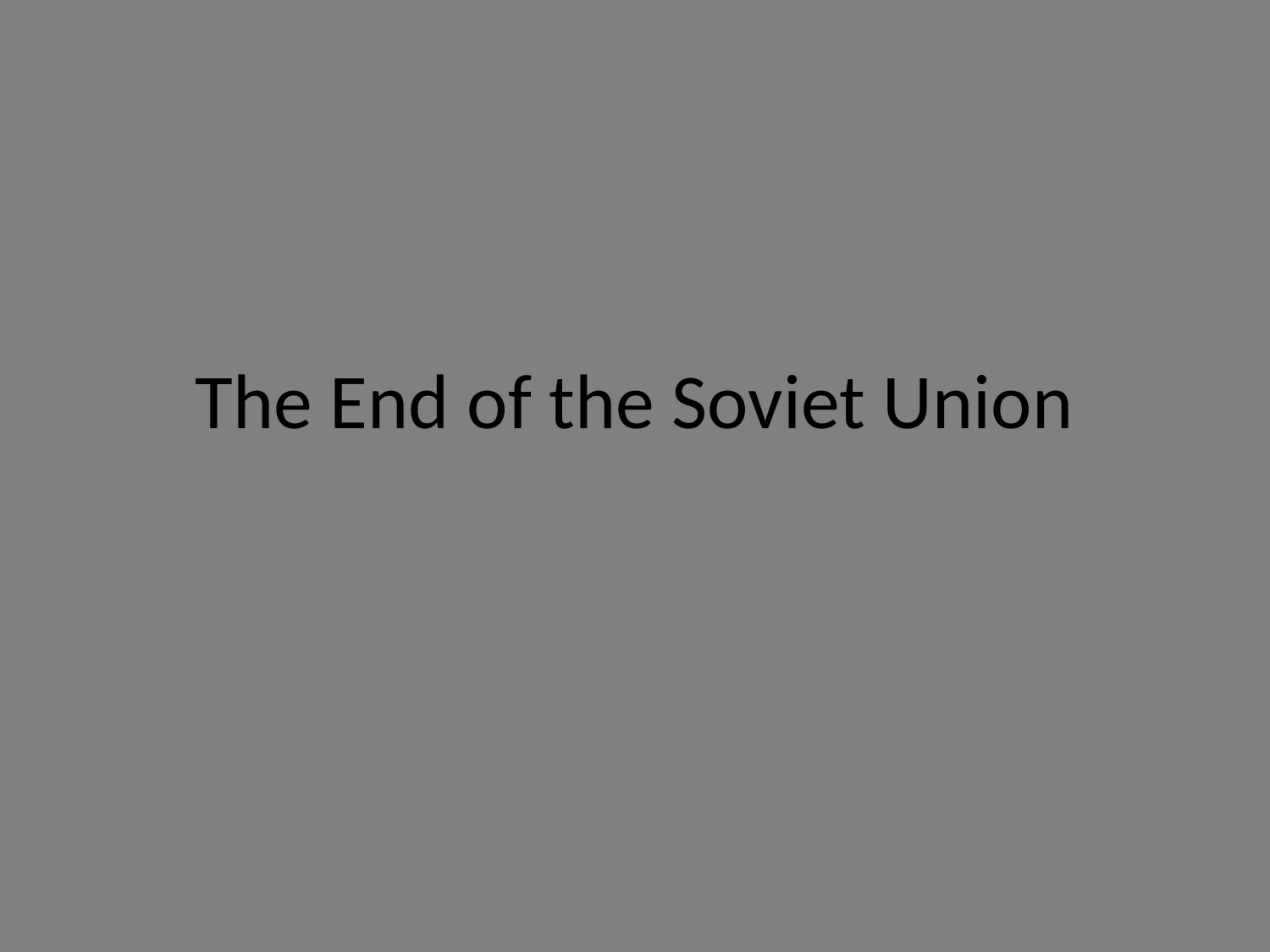

# The End of the Soviet Union